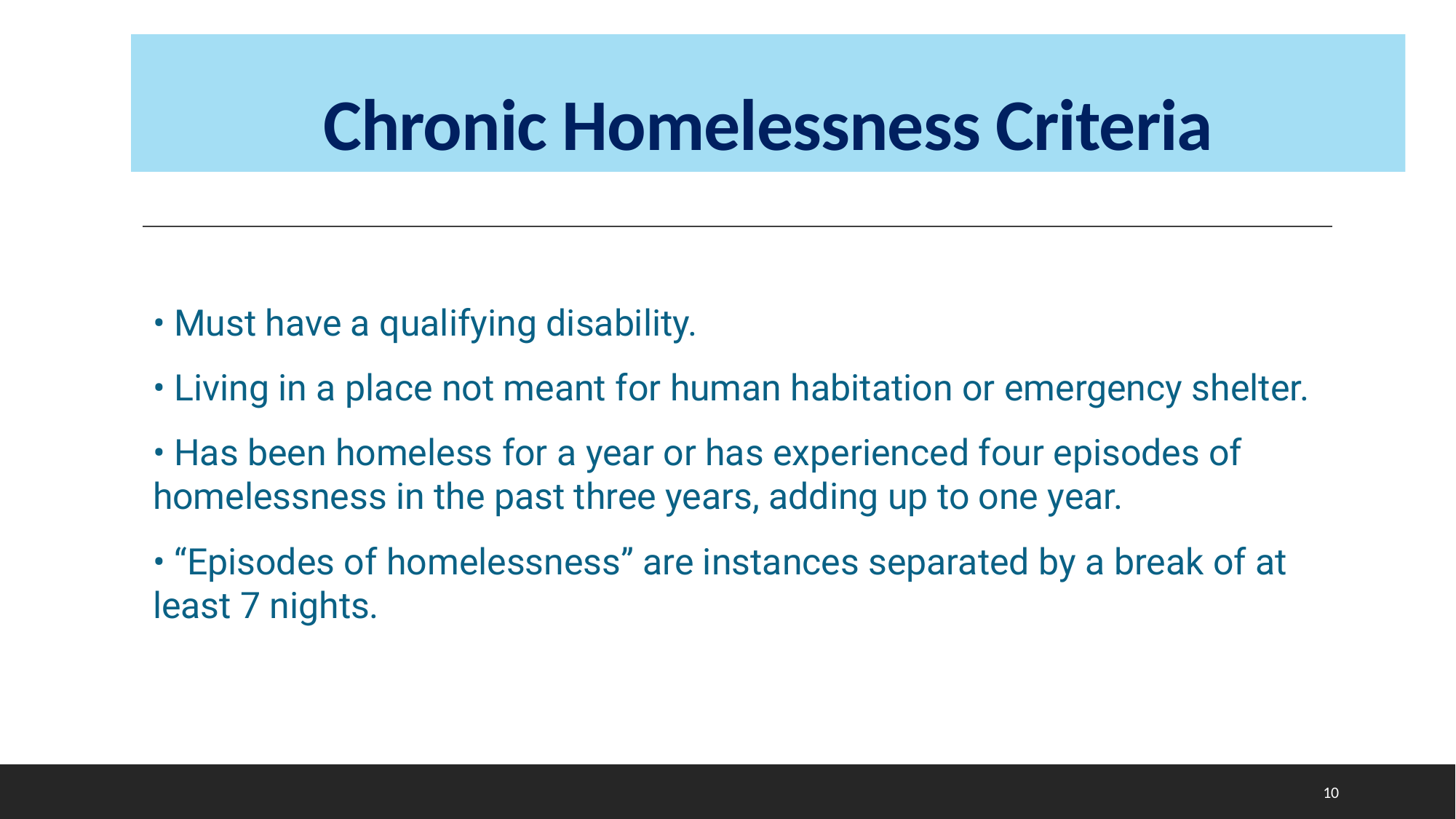

# Chronic Homelessness Criteria
• Must have a qualifying disability.
• Living in a place not meant for human habitation or emergency shelter.
• Has been homeless for a year or has experienced four episodes of homelessness in the past three years, adding up to one year.
• “Episodes of homelessness” are instances separated by a break of at least 7 nights.
10